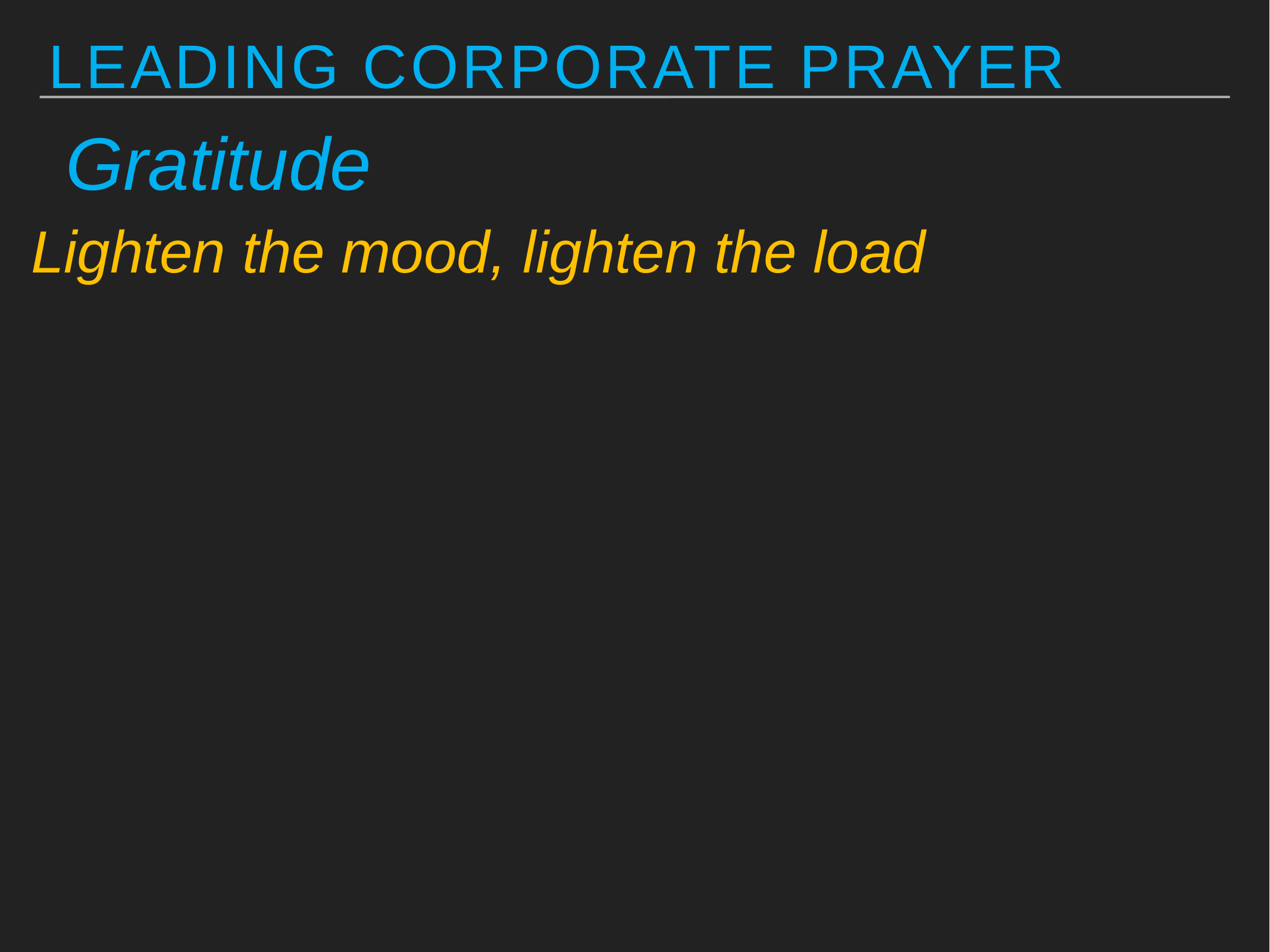

Leading Corporate Prayer
Gratitude
Lighten the mood, lighten the load